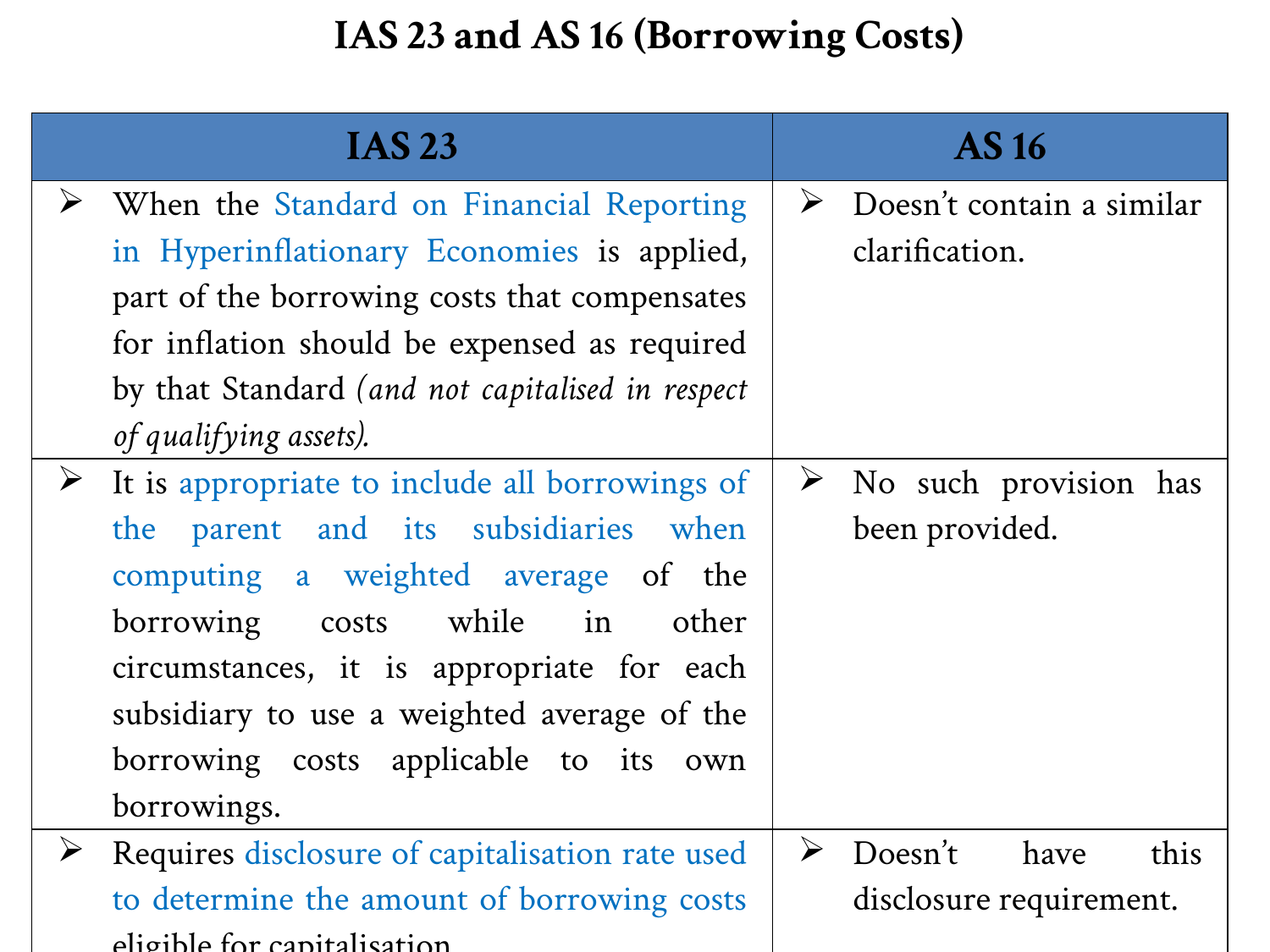

IAS 23 and AS 16 (Borrowing Costs)
| IAS 23 | AS 16 |
| --- | --- |
| When the Standard on Financial Reporting in Hyperinflationary Economies is applied, part of the borrowing costs that compensates for inflation should be expensed as required by that Standard (and not capitalised in respect of qualifying assets). | Doesn’t contain a similar clarification. |
| It is appropriate to include all borrowings of the parent and its subsidiaries when computing a weighted average of the borrowing costs while in other circumstances, it is appropriate for each subsidiary to use a weighted average of the borrowing costs applicable to its own borrowings. | No such provision has been provided. |
| Requires disclosure of capitalisation rate used to determine the amount of borrowing costs eligible for capitalisation. | Doesn’t have this disclosure requirement. |